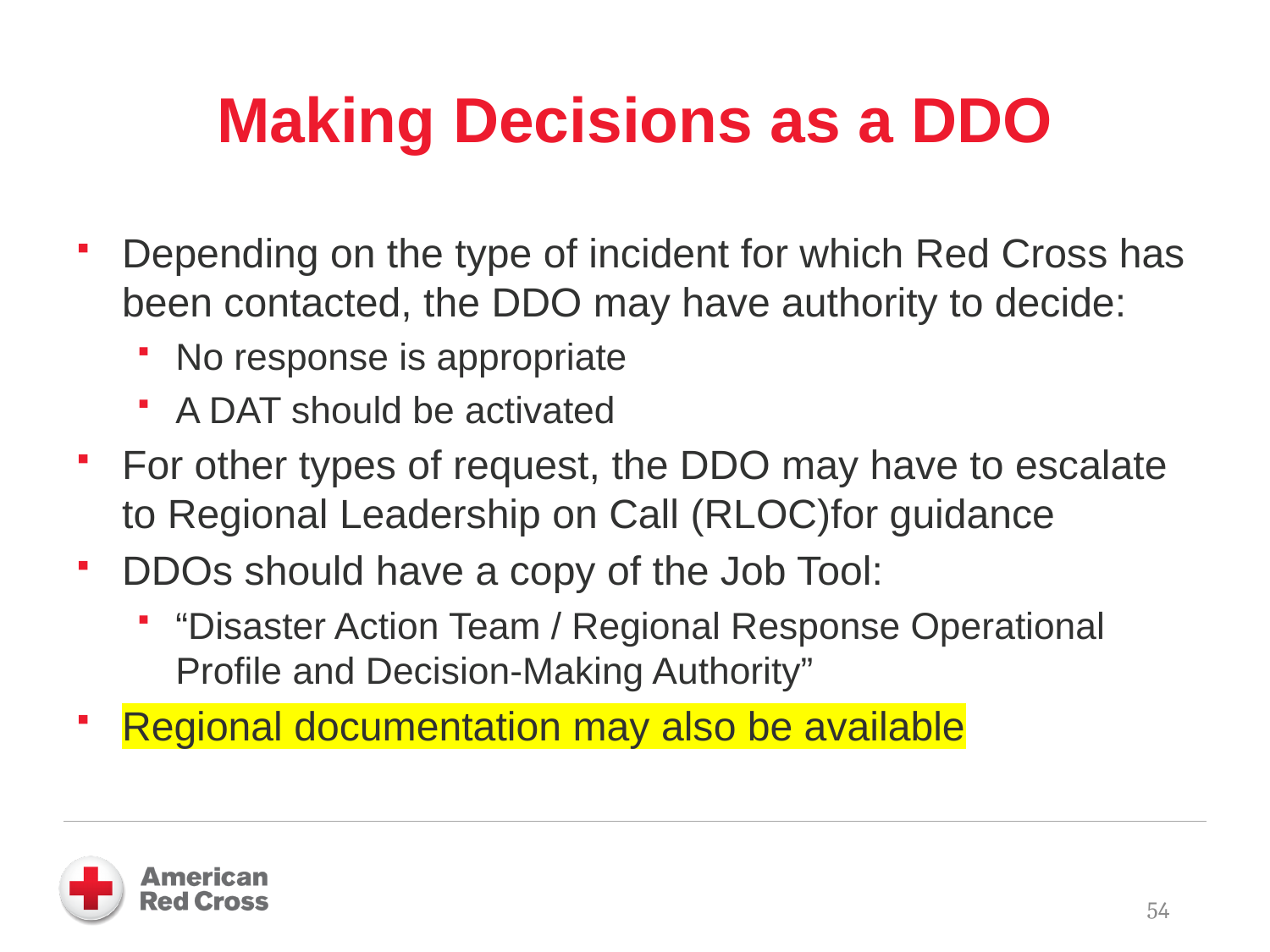

# Making Decisions as a DDO
Depending on the type of incident for which Red Cross has been contacted, the DDO may have authority to decide:
No response is appropriate
A DAT should be activated
For other types of request, the DDO may have to escalate to Regional Leadership on Call (RLOC)for guidance
DDOs should have a copy of the Job Tool:
“Disaster Action Team / Regional Response Operational Profile and Decision-Making Authority”
Regional documentation may also be available

54